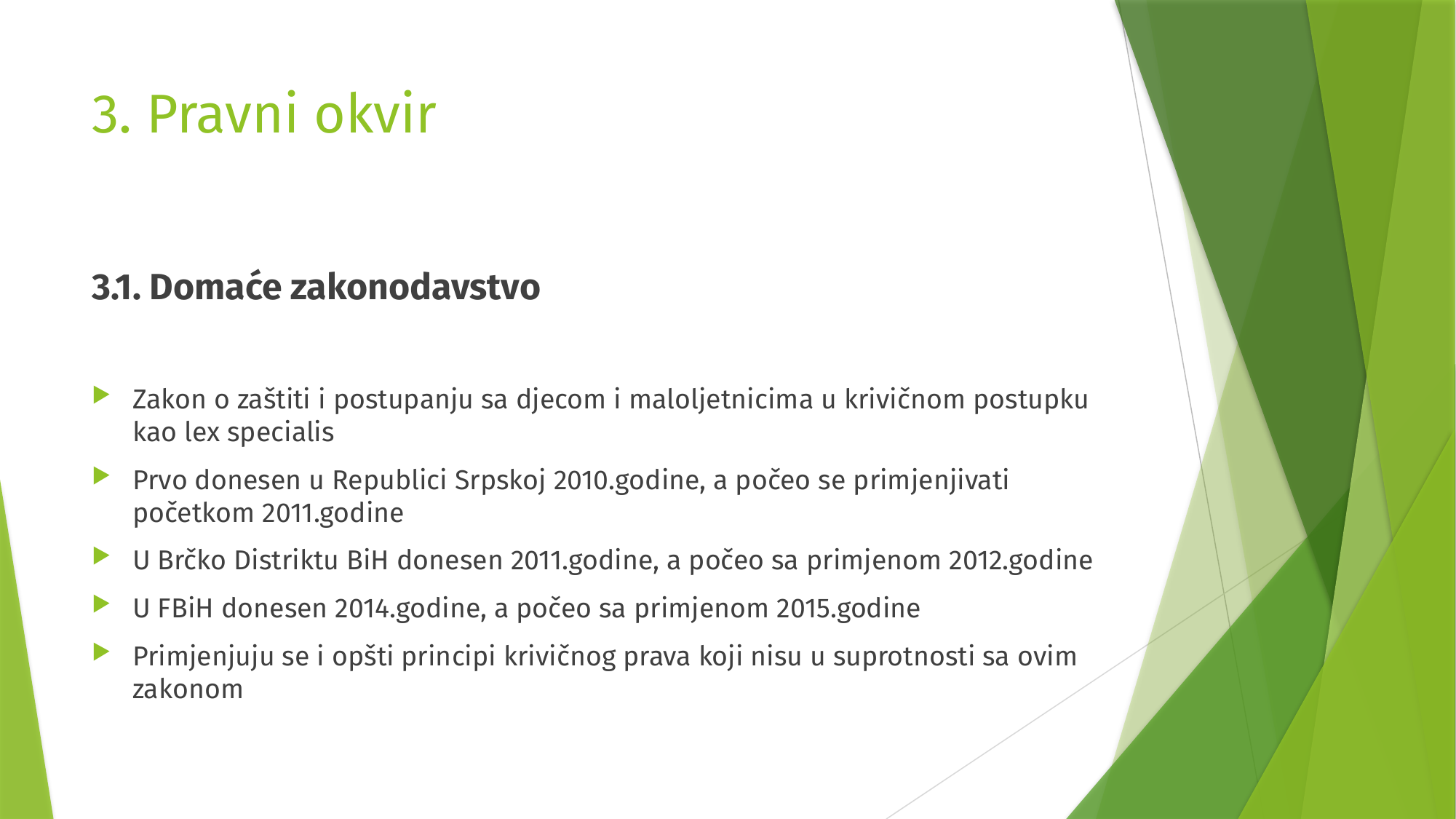

# 3. Pravni okvir
3.1. Domaće zakonodavstvo

Zakon o zaštiti i postupanju sa djecom i maloljetnicima u krivičnom postupku kao lex specialis
Prvo donesen u Republici Srpskoj 2010.godine, a počeo se primjenjivati početkom 2011.godine
U Brčko Distriktu BiH donesen 2011.godine, a počeo sa primjenom 2012.godine
U FBiH donesen 2014.godine, a počeo sa primjenom 2015.godine
Primjenjuju se i opšti principi krivičnog prava koji nisu u suprotnosti sa ovim zakonom